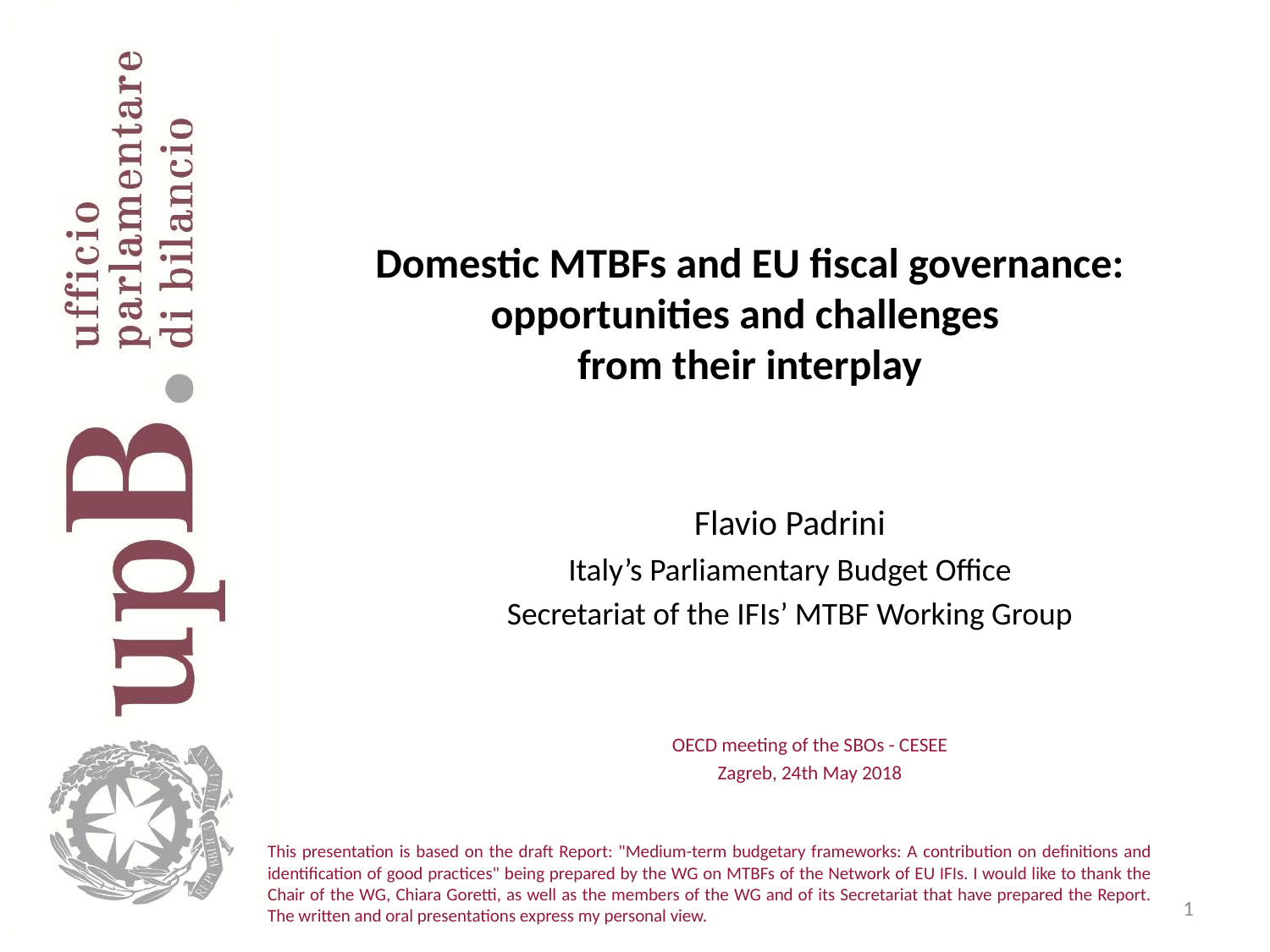

# Domestic MTBFs and EU fiscal governance: opportunities and challenges from their interplay
Flavio Padrini
Italy’s Parliamentary Budget Office
Secretariat of the IFIs’ MTBF Working Group
2
OECD meeting of the SBOs - CESEE
Zagreb, 24th May 2018
2
This presentation is based on the draft Report: "Medium-term budgetary frameworks: A contribution on definitions and identification of good practices" being prepared by the WG on MTBFs of the Network of EU IFIs. I would like to thank the Chair of the WG, Chiara Goretti, as well as the members of the WG and of its Secretariat that have prepared the Report. The written and oral presentations express my personal view.
1